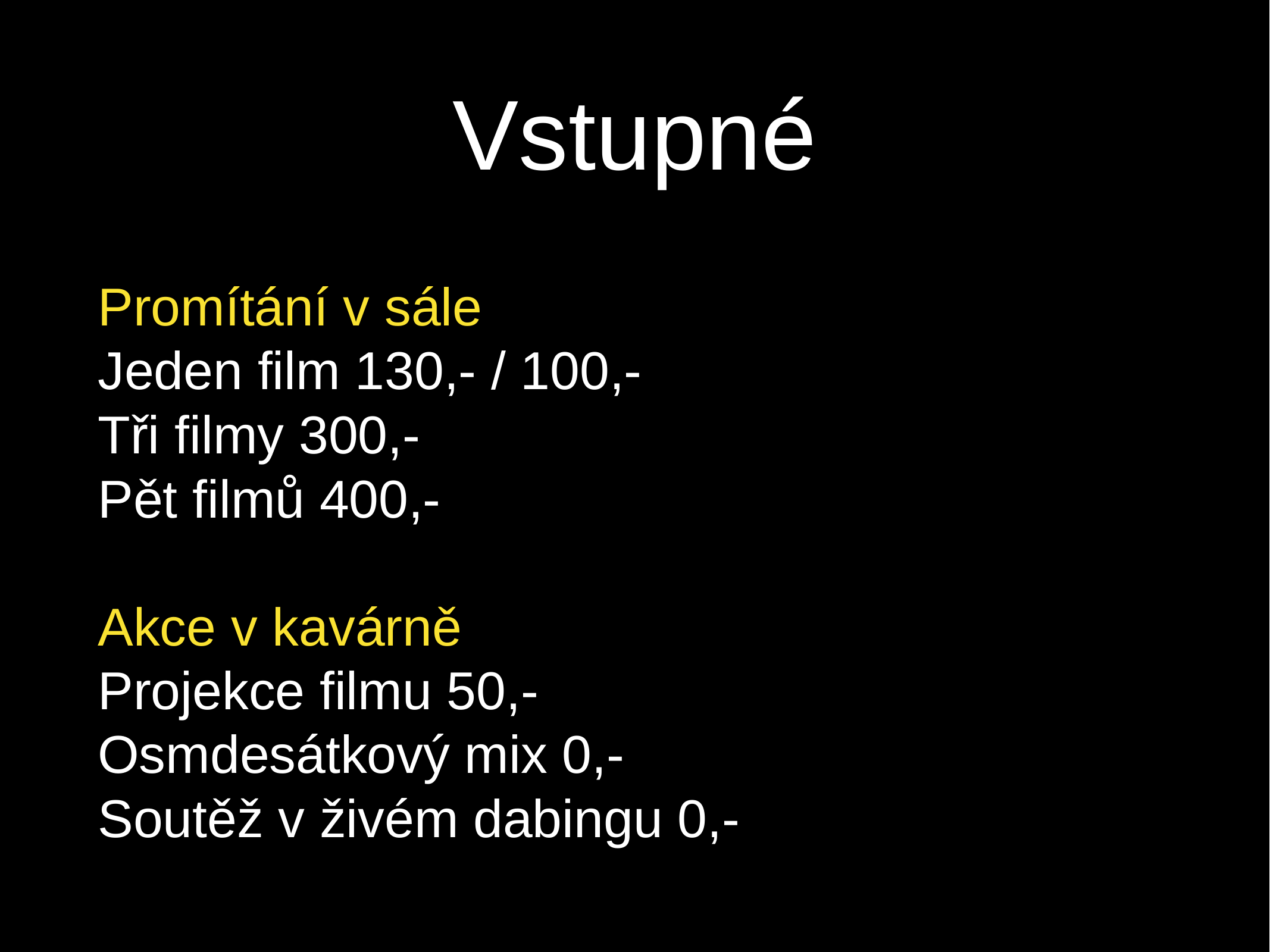

# Vstupné
Promítání v sále
Jeden film 130,- / 100,-
Tři filmy 300,-
Pět filmů 400,-

Akce v kavárně
Projekce filmu 50,-
Osmdesátkový mix 0,-
Soutěž v živém dabingu 0,-